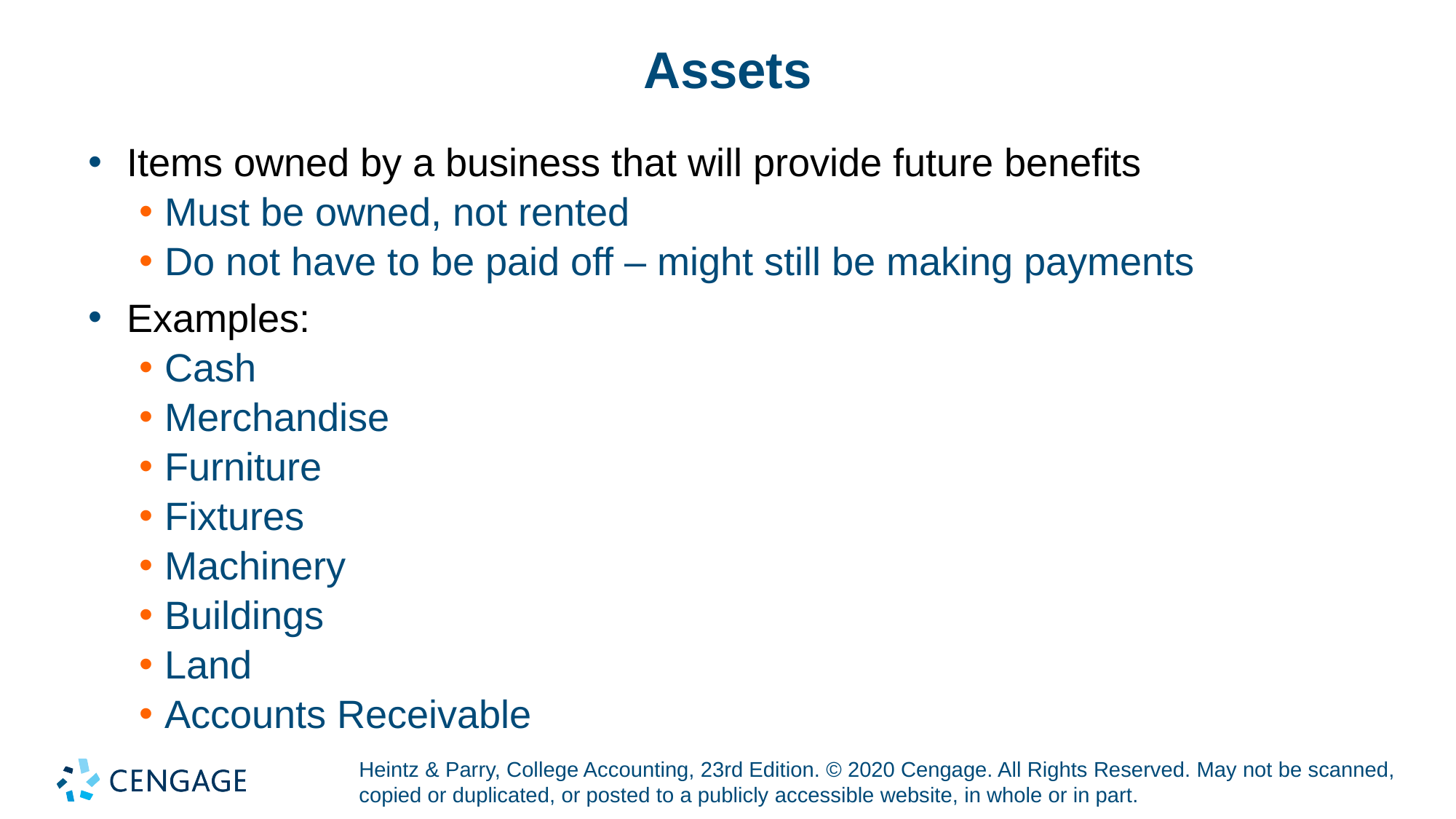

# Assets
Items owned by a business that will provide future benefits
Must be owned, not rented
Do not have to be paid off – might still be making payments
Examples:
Cash
Merchandise
Furniture
Fixtures
Machinery
Buildings
Land
Accounts Receivable